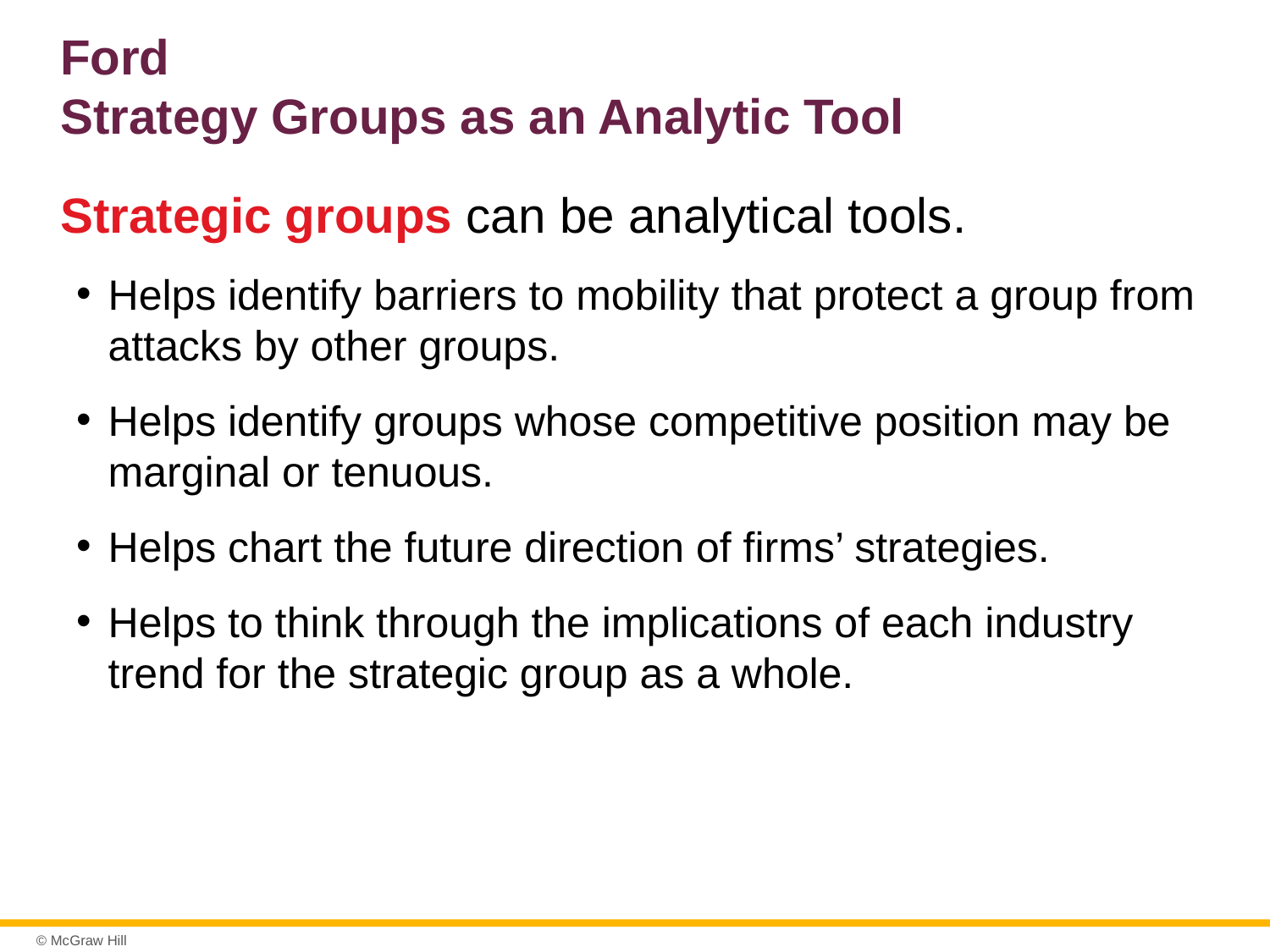

# Ford Strategy Groups as an Analytic Tool
Strategic groups can be analytical tools.
Helps identify barriers to mobility that protect a group from attacks by other groups.
Helps identify groups whose competitive position may be marginal or tenuous.
Helps chart the future direction of firms’ strategies.
Helps to think through the implications of each industry trend for the strategic group as a whole.